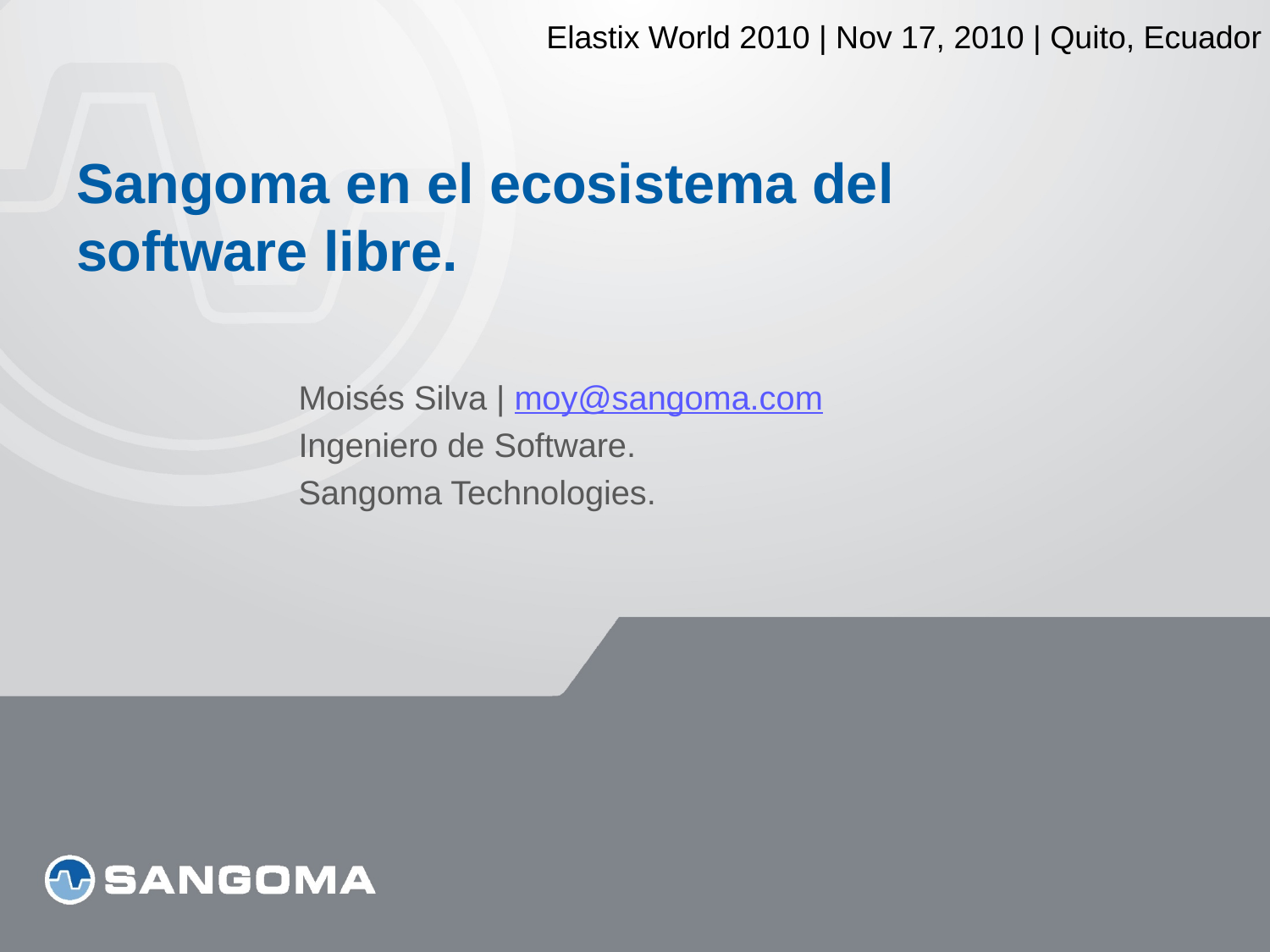

Elastix World 2010 | Nov 17, 2010 | Quito, Ecuador
# Sangoma en el ecosistema del software libre.
Moisés Silva | moy@sangoma.com
Ingeniero de Software.
Sangoma Technologies.